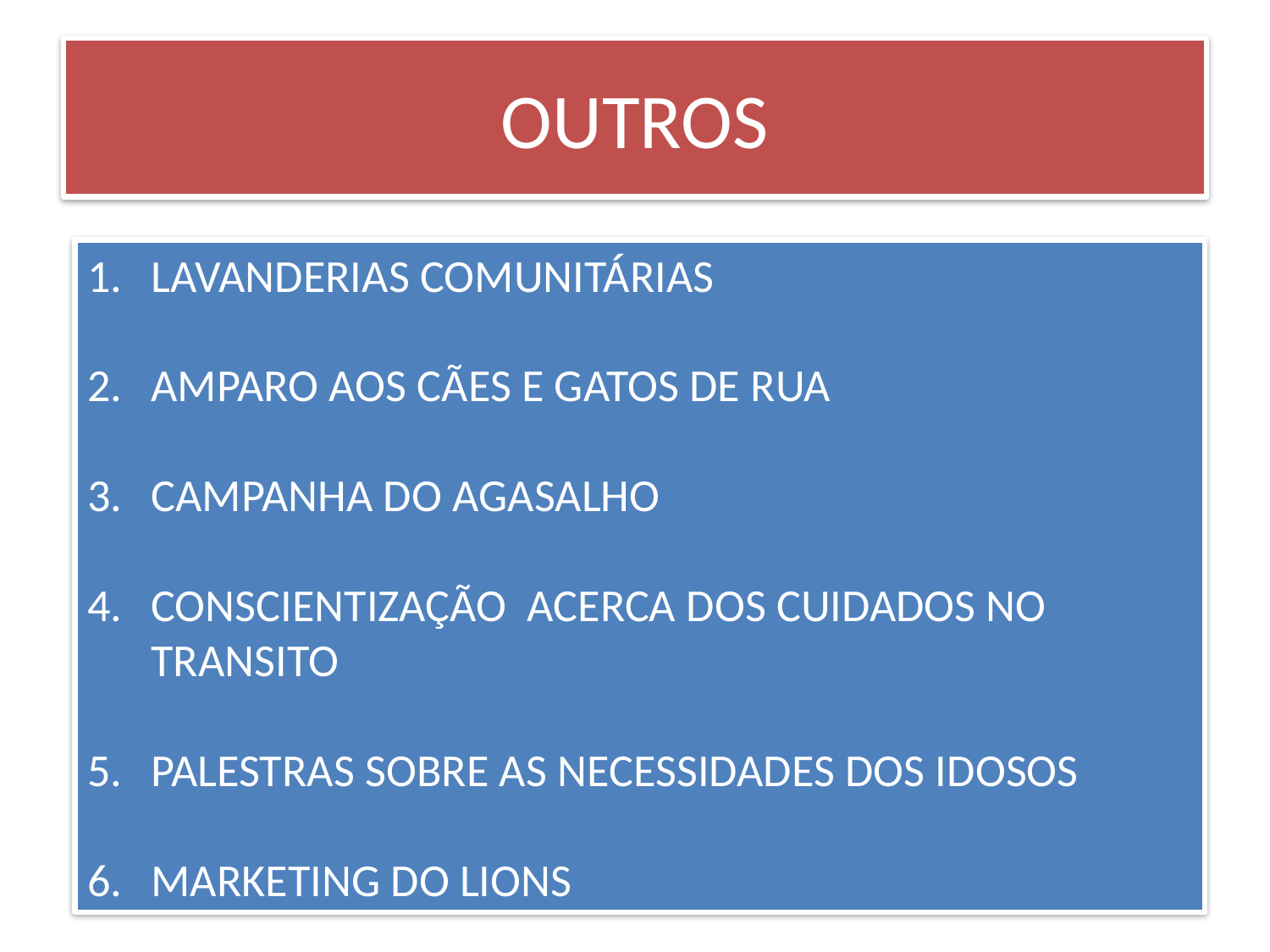

# OUTROS
LAVANDERIAS COMUNITÁRIAS

AMPARO AOS CÃES E GATOS DE RUA

CAMPANHA DO AGASALHO

CONSCIENTIZAÇÃO  ACERCA DOS CUIDADOS NO TRANSITO

PALESTRAS SOBRE AS NECESSIDADES DOS IDOSOS

MARKETING DO LIONS